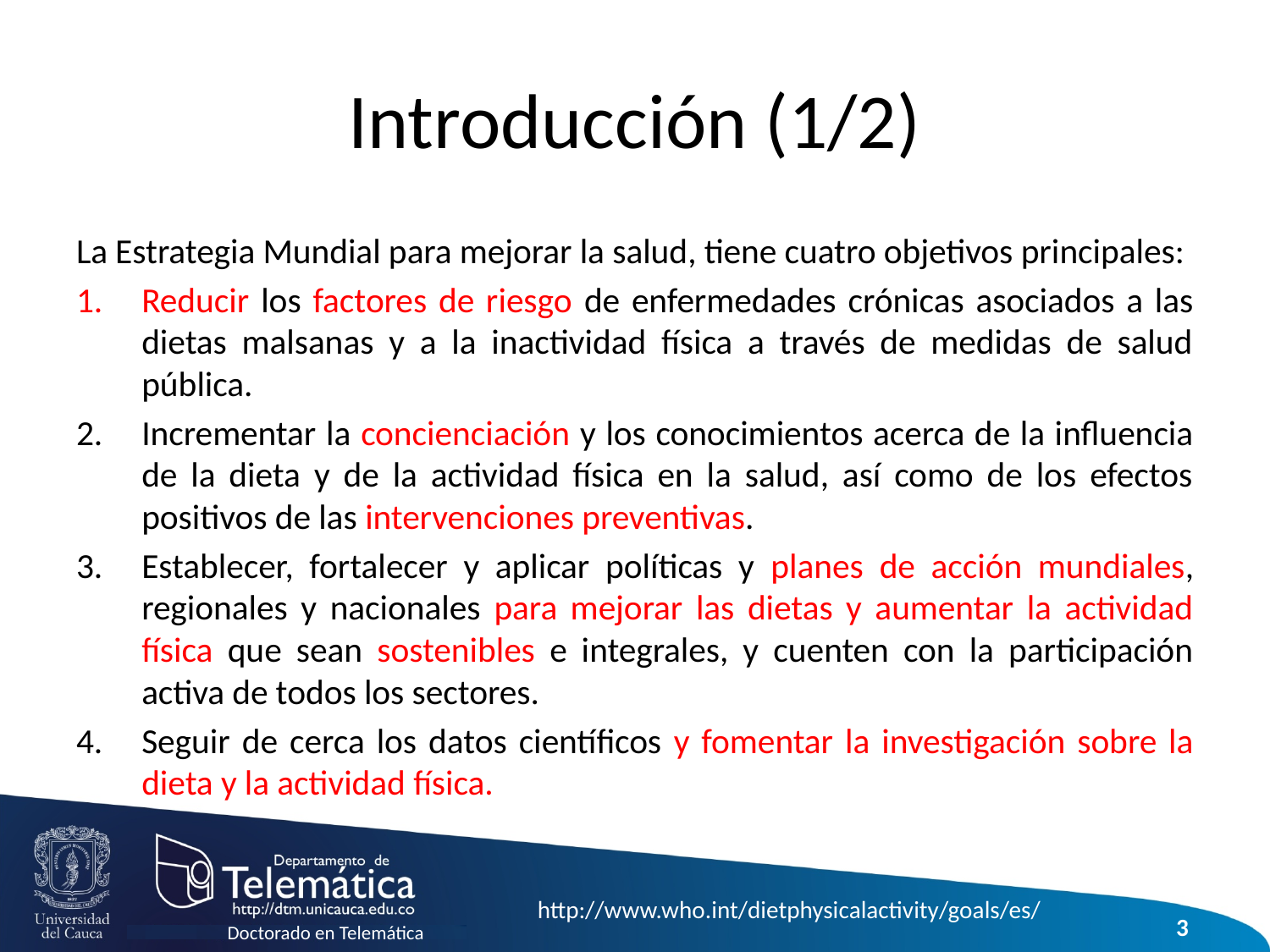

# Introducción (1/2)
La Estrategia Mundial para mejorar la salud, tiene cuatro objetivos principales:
Reducir los factores de riesgo de enfermedades crónicas asociados a las dietas malsanas y a la inactividad física a través de medidas de salud pública.
Incrementar la concienciación y los conocimientos acerca de la influencia de la dieta y de la actividad física en la salud, así como de los efectos positivos de las intervenciones preventivas.
Establecer, fortalecer y aplicar políticas y planes de acción mundiales, regionales y nacionales para mejorar las dietas y aumentar la actividad física que sean sostenibles e integrales, y cuenten con la participación activa de todos los sectores.
Seguir de cerca los datos científicos y fomentar la investigación sobre la dieta y la actividad física.

http://www.who.int/dietphysicalactivity/goals/es/
3